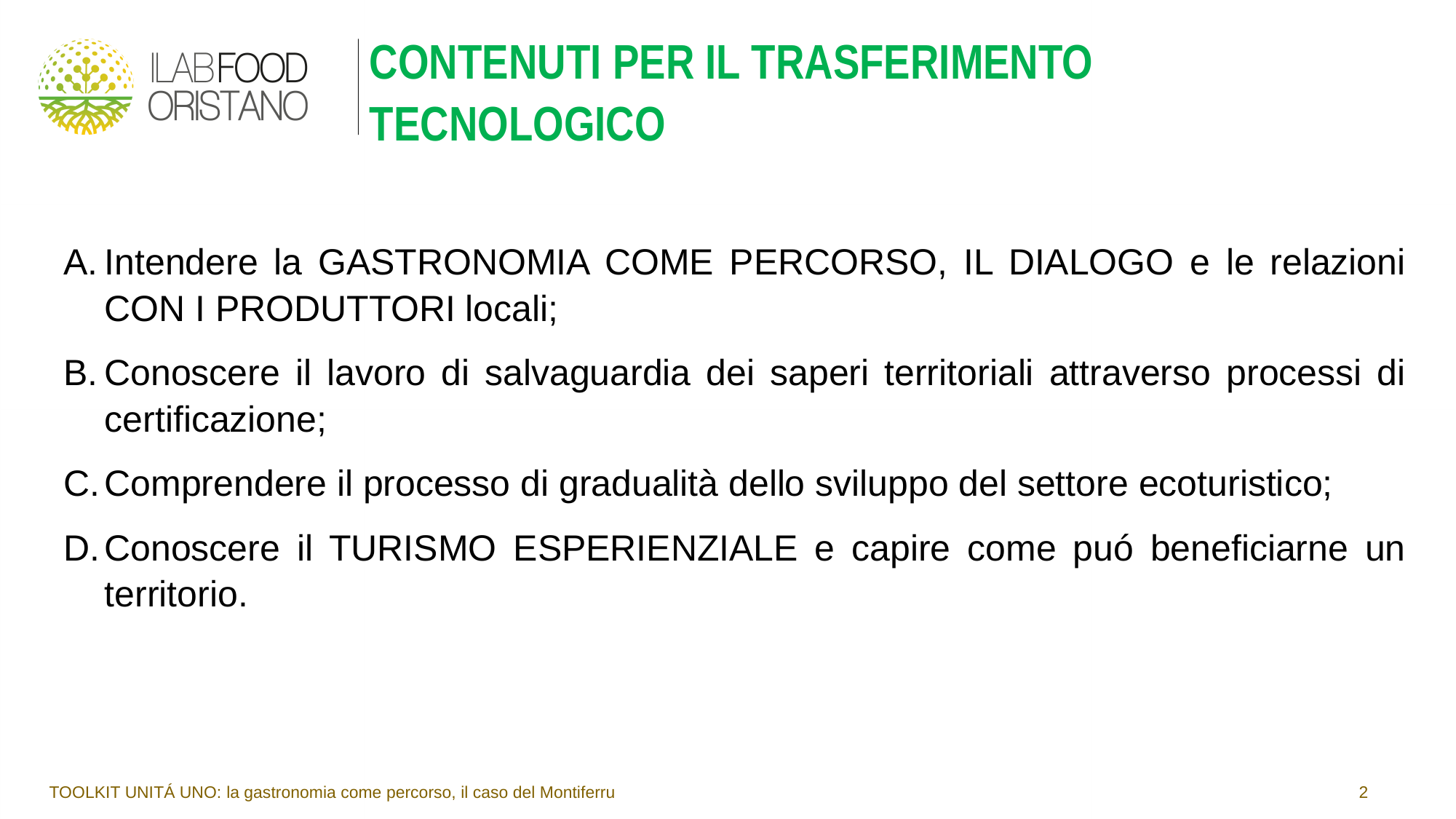

# CONTENUTI PER IL TRASFERIMENTO TECNOLOGICO

Intendere la GASTRONOMIA COME PERCORSO, IL DIALOGO e le relazioni CON I PRODUTTORI locali;
Conoscere il lavoro di salvaguardia dei saperi territoriali attraverso processi di certificazione;
Comprendere il processo di gradualità dello sviluppo del settore ecoturistico;
Conoscere il TURISMO ESPERIENZIALE e capire come puó beneficiarne un territorio.

TOOLKIT UNITÁ UNO: la gastronomia come percorso, il caso del Montiferru							2